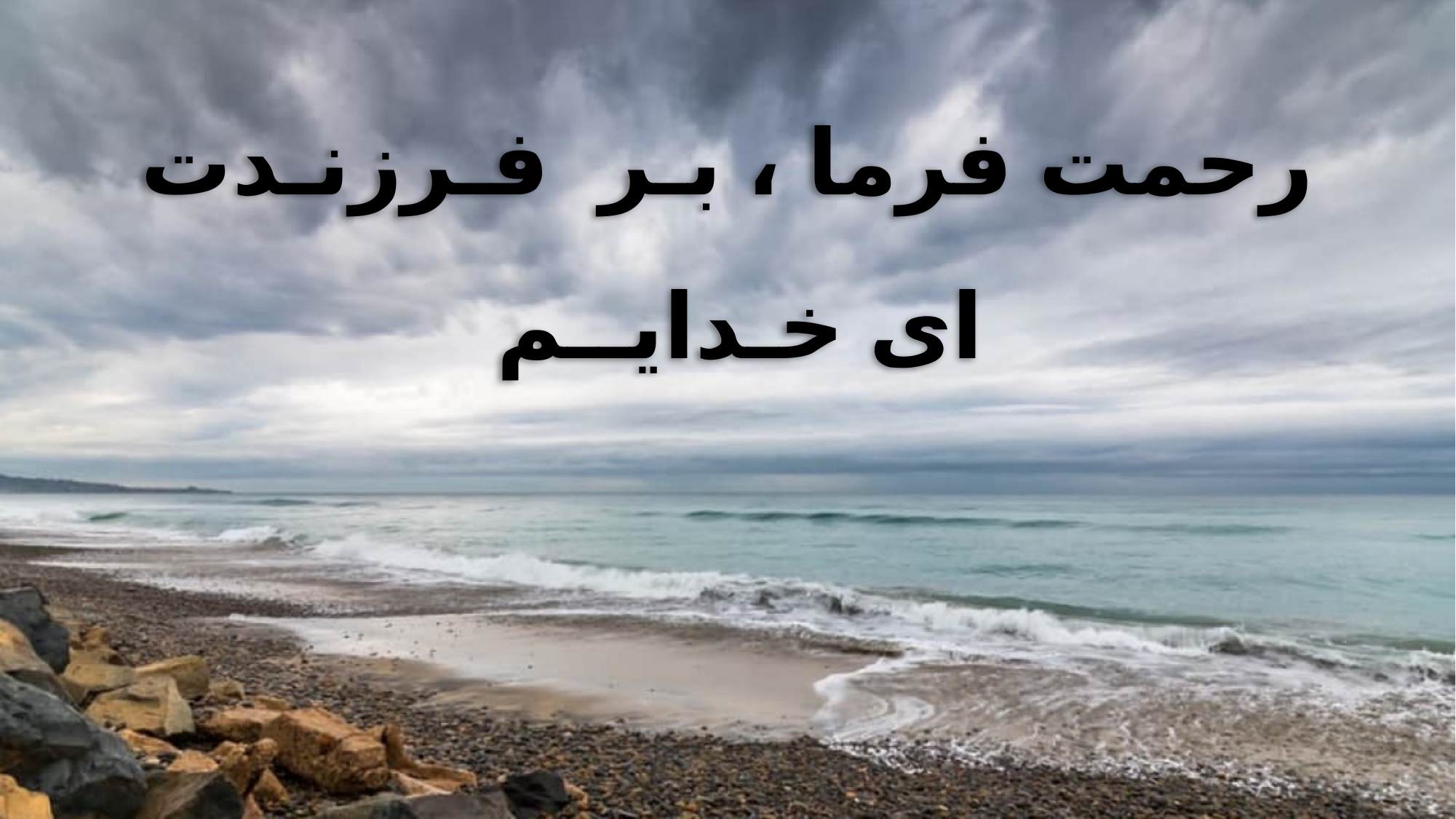

رحمت فرما ، بـر  فـرزنـدت
ای خـدایــم